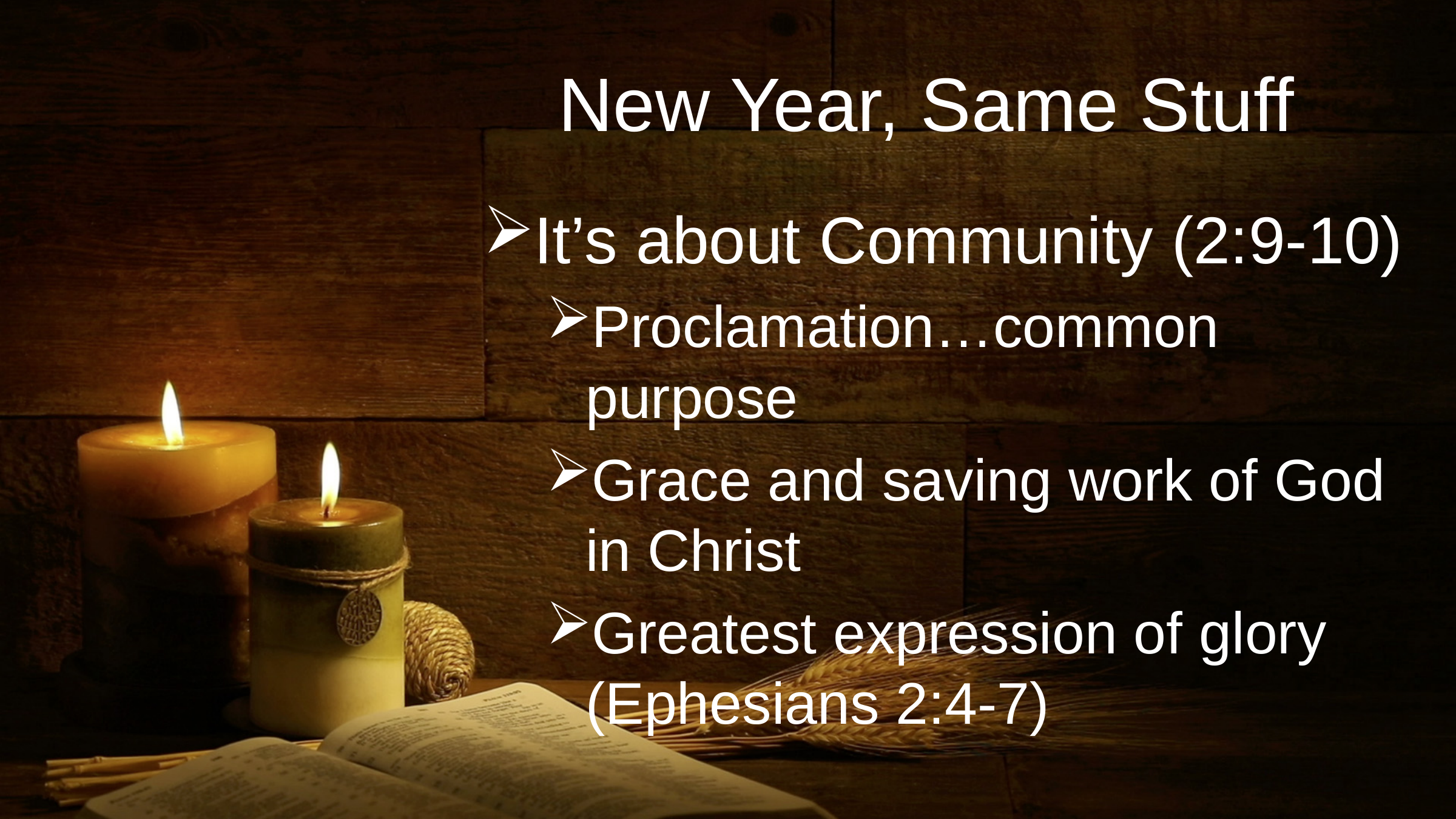

# New Year, Same Stuff
It’s about Community (2:9-10)
Proclamation…common purpose
Grace and saving work of God in Christ
Greatest expression of glory (Ephesians 2:4-7)